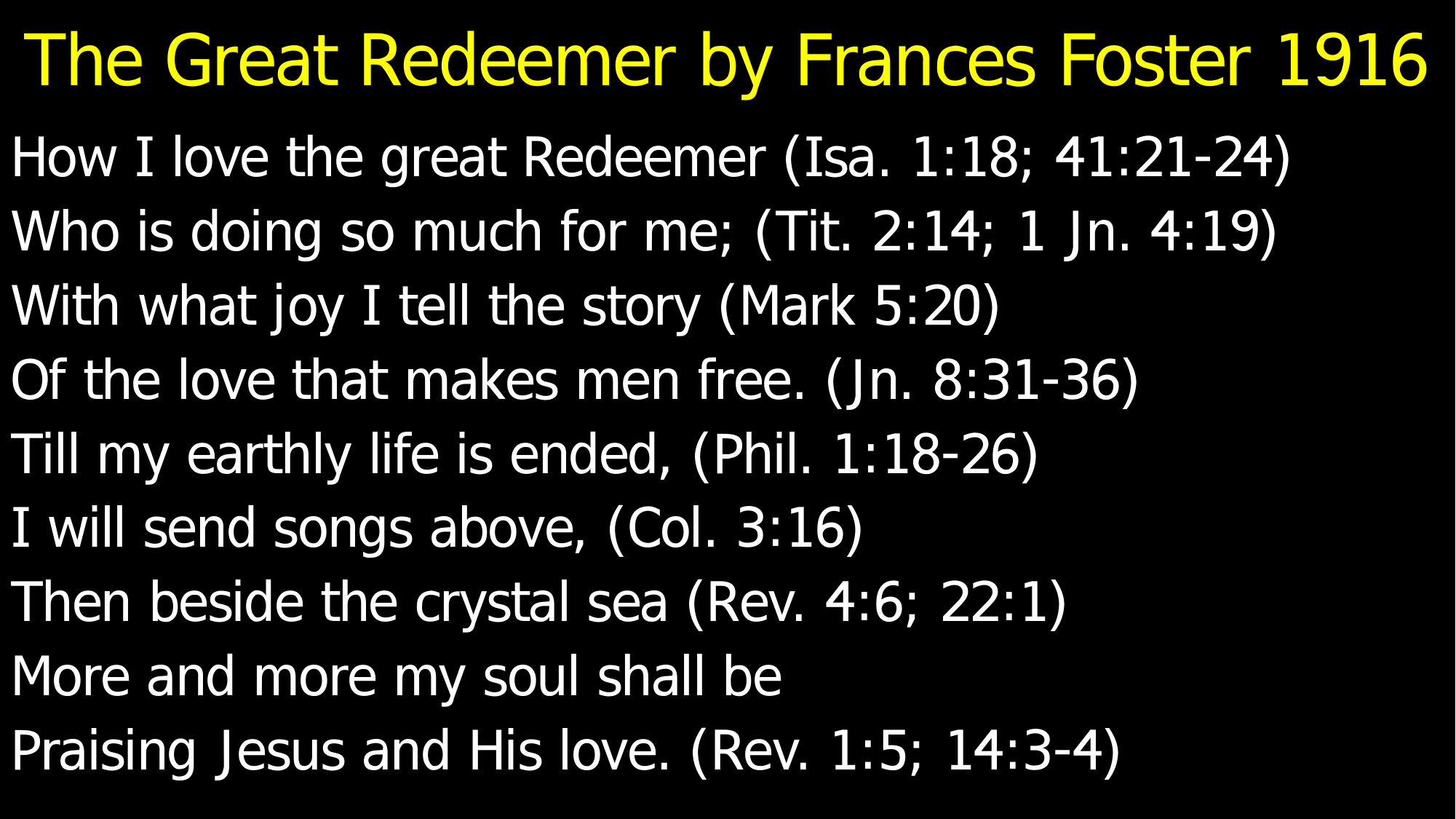

# The Great Redeemer by Frances Foster 1916
How I love the great Redeemer (Isa. 1:18; 41:21-24)
Who is doing so much for me; (Tit. 2:14; 1 Jn. 4:19)
With what joy I tell the story (Mark 5:20)
Of the love that makes men free. (Jn. 8:31-36)
Till my earthly life is ended, (Phil. 1:18-26)
I will send songs above, (Col. 3:16)
Then beside the crystal sea (Rev. 4:6; 22:1)
More and more my soul shall be
Praising Jesus and His love. (Rev. 1:5; 14:3-4)